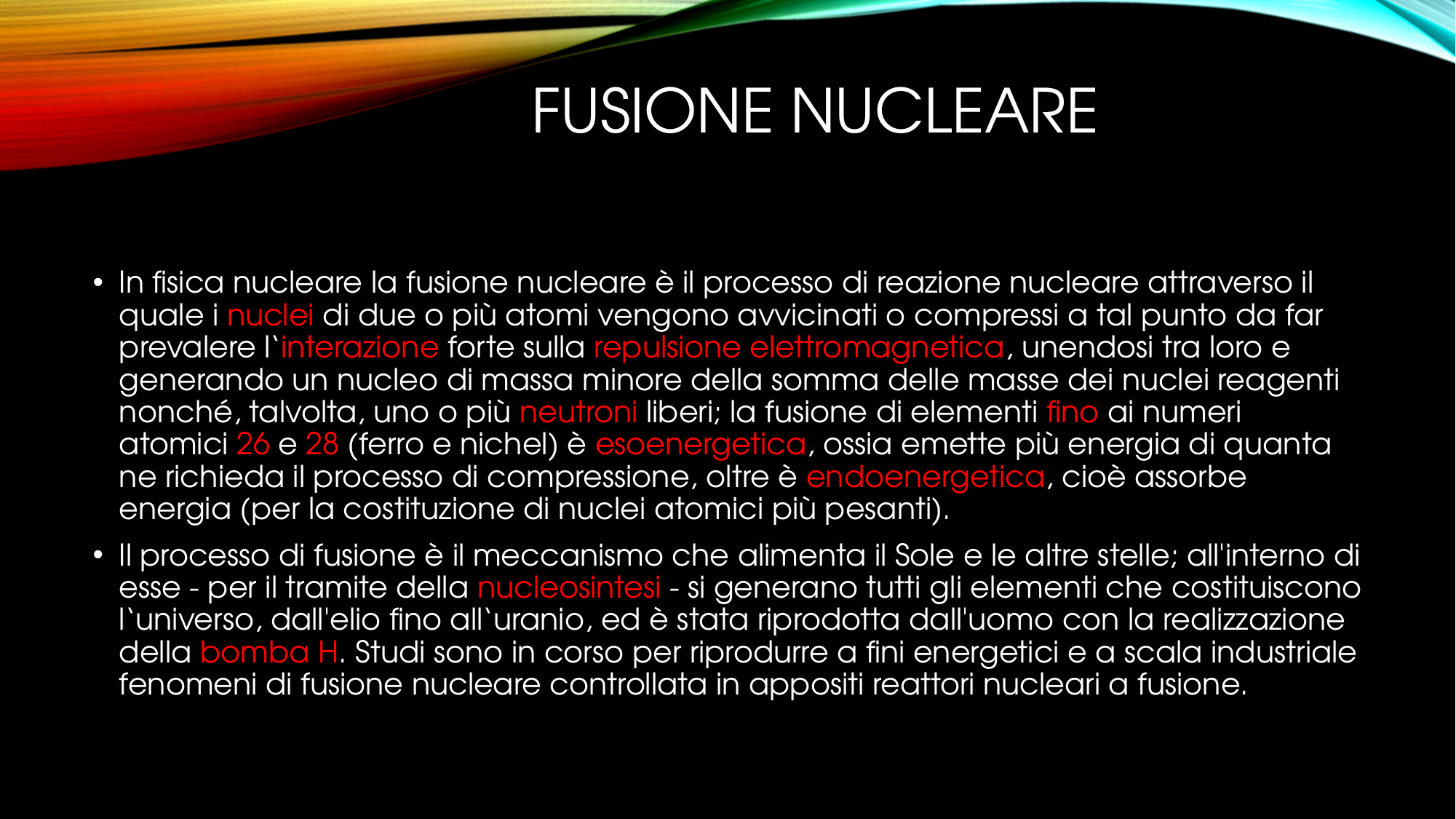

# Fusione nucleare
In fisica nucleare la fusione nucleare è il processo di reazione nucleare attraverso il quale i nuclei di due o più atomi vengono avvicinati o compressi a tal punto da far prevalere l‘interazione forte sulla repulsione elettromagnetica, unendosi tra loro e generando un nucleo di massa minore della somma delle masse dei nuclei reagenti nonché, talvolta, uno o più neutroni liberi; la fusione di elementi fino ai numeri atomici 26 e 28 (ferro e nichel) è esoenergetica, ossia emette più energia di quanta ne richieda il processo di compressione, oltre è endoenergetica, cioè assorbe energia (per la costituzione di nuclei atomici più pesanti).
Il processo di fusione è il meccanismo che alimenta il Sole e le altre stelle; all'interno di esse - per il tramite della nucleosintesi - si generano tutti gli elementi che costituiscono l‘universo, dall'elio fino all‘uranio, ed è stata riprodotta dall'uomo con la realizzazione della bomba H. Studi sono in corso per riprodurre a fini energetici e a scala industriale fenomeni di fusione nucleare controllata in appositi reattori nucleari a fusione.